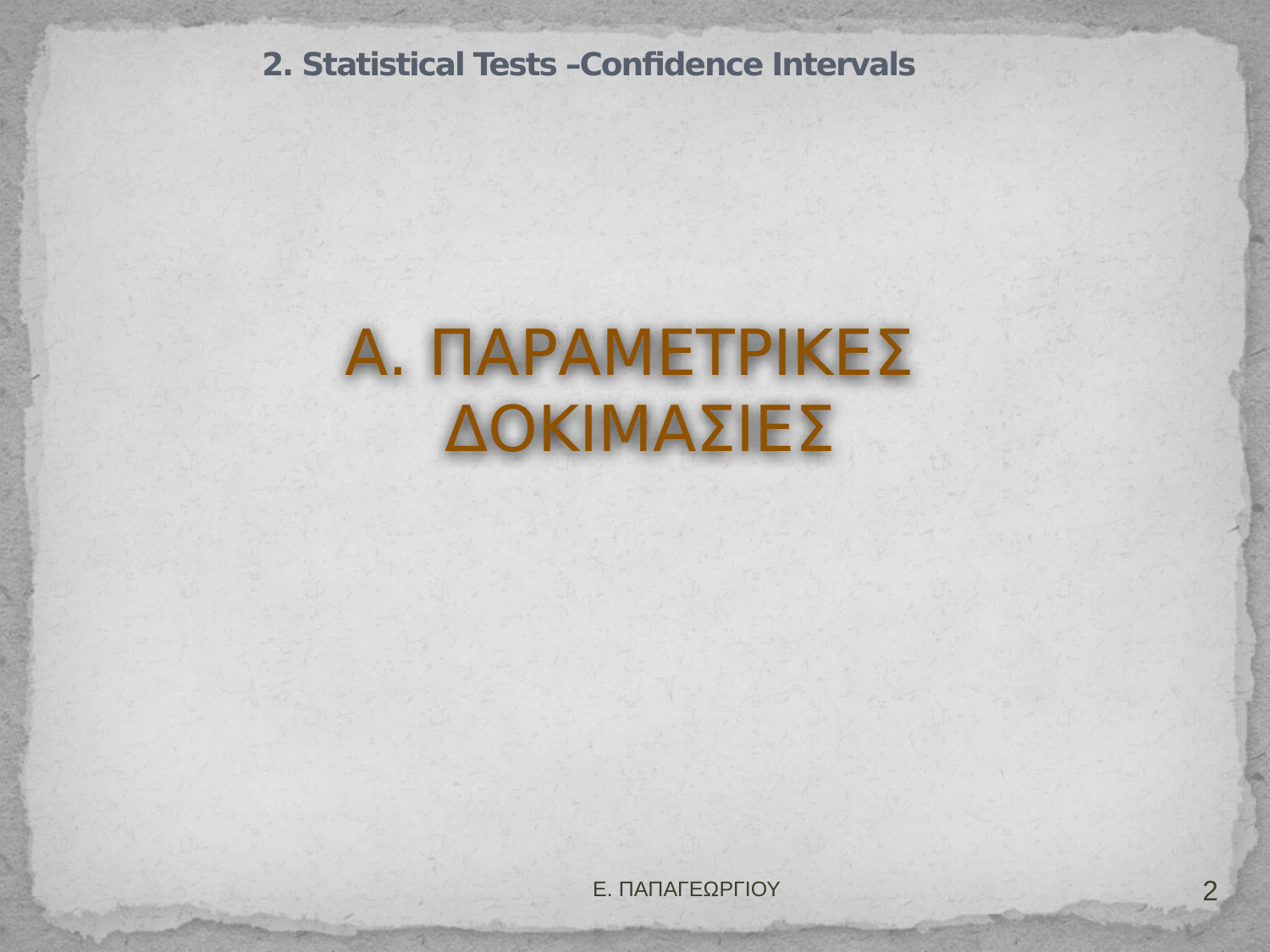

# 2. Statistical Tests –Confidence Intervals
Α. ΠΑΡΑΜΕΤΡΙΚΕΣ
 ΔΟΚΙΜΑΣΙΕΣ

2
Ε. ΠΑΠΑΓΕΩΡΓΙΟΥ